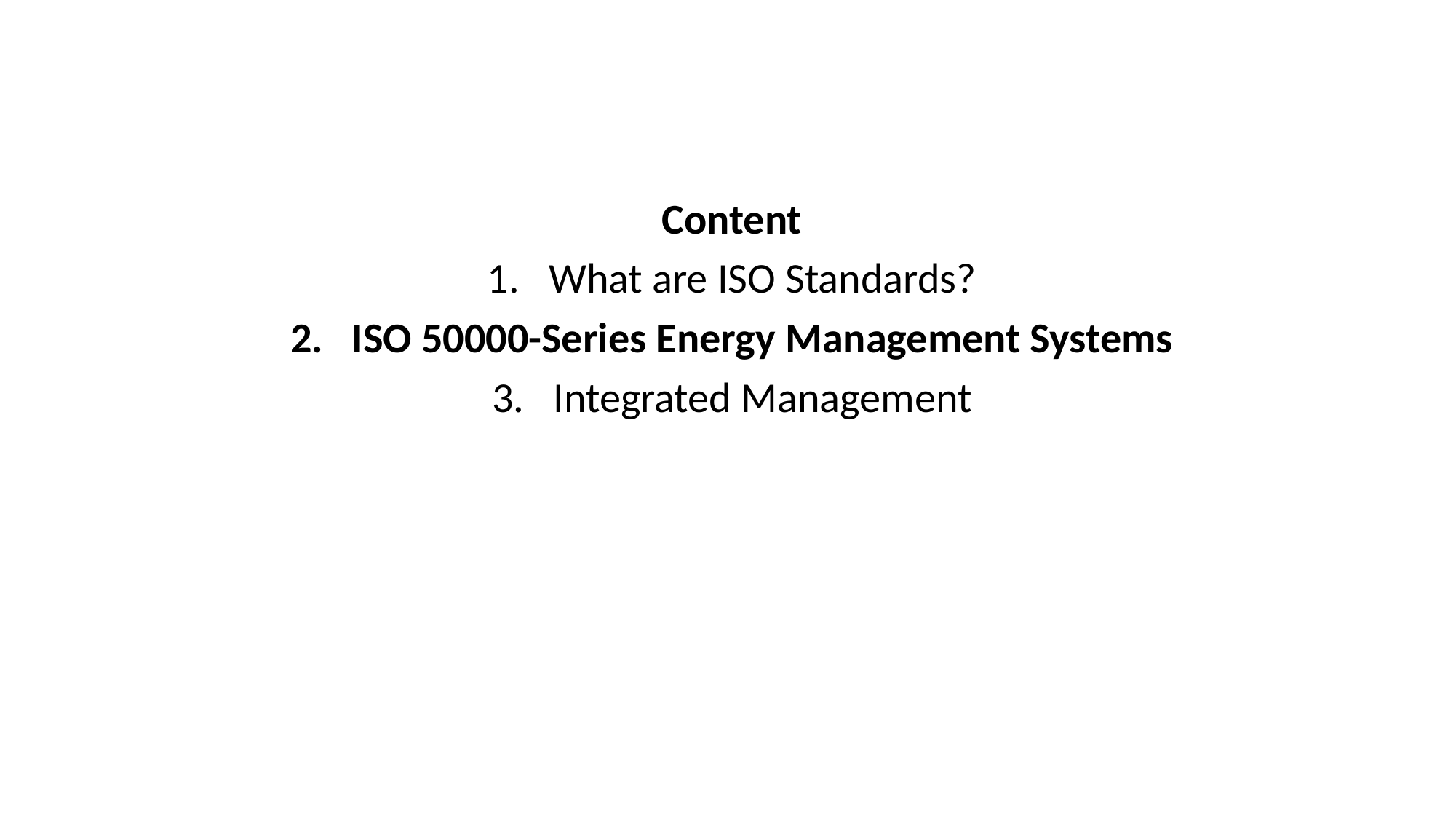

Content
What are ISO Standards?
ISO 50000-Series Energy Management Systems
Integrated Management